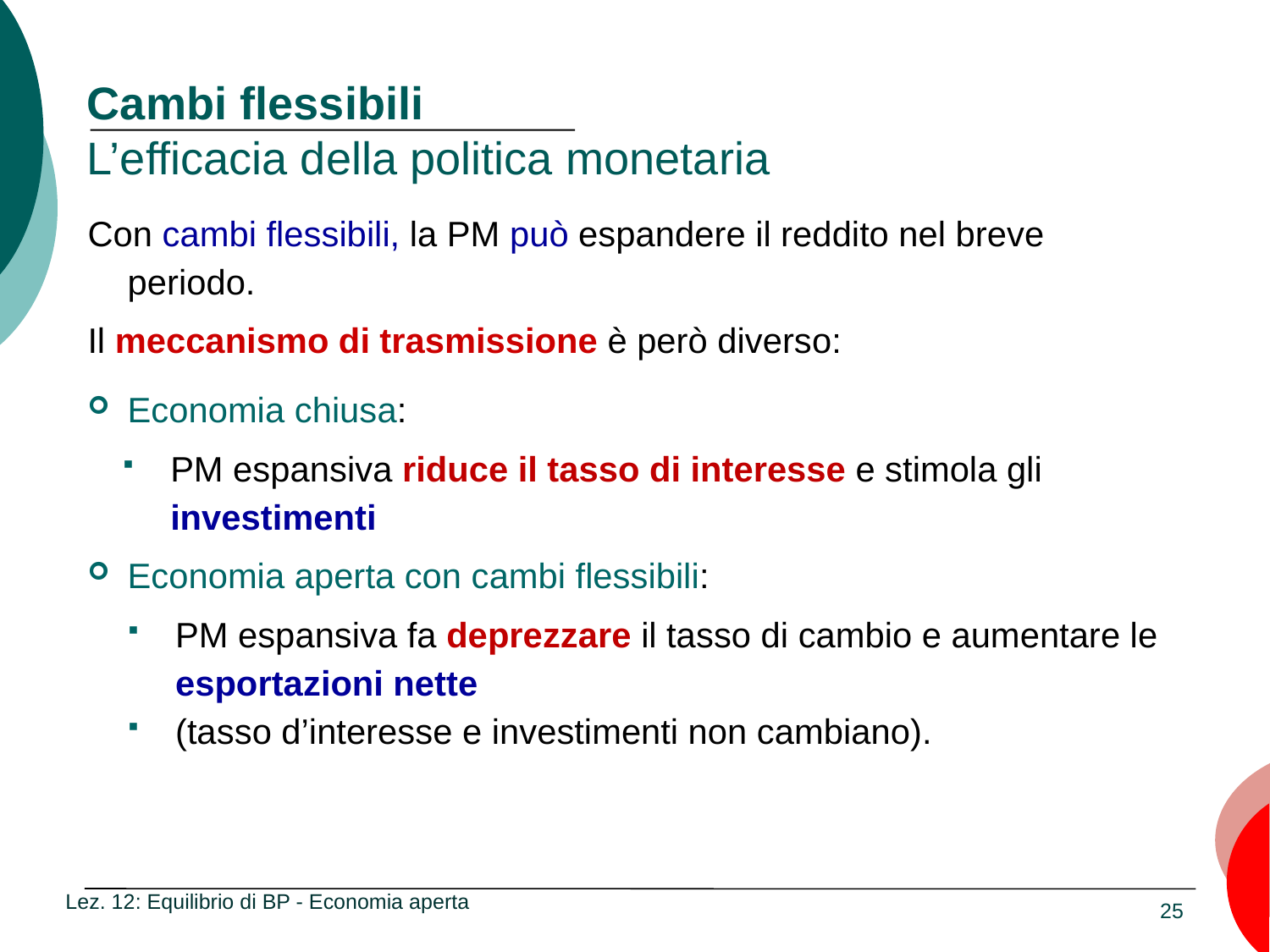

# Cambi flessibili L’efficacia della politica monetaria
Con cambi flessibili, la PM può espandere il reddito nel breve periodo.
Il meccanismo di trasmissione è però diverso:
Economia chiusa:
PM espansiva riduce il tasso di interesse e stimola gli investimenti
Economia aperta con cambi flessibili:
PM espansiva fa deprezzare il tasso di cambio e aumentare le esportazioni nette
(tasso d’interesse e investimenti non cambiano).
Lez. 12: Equilibrio di BP - Economia aperta